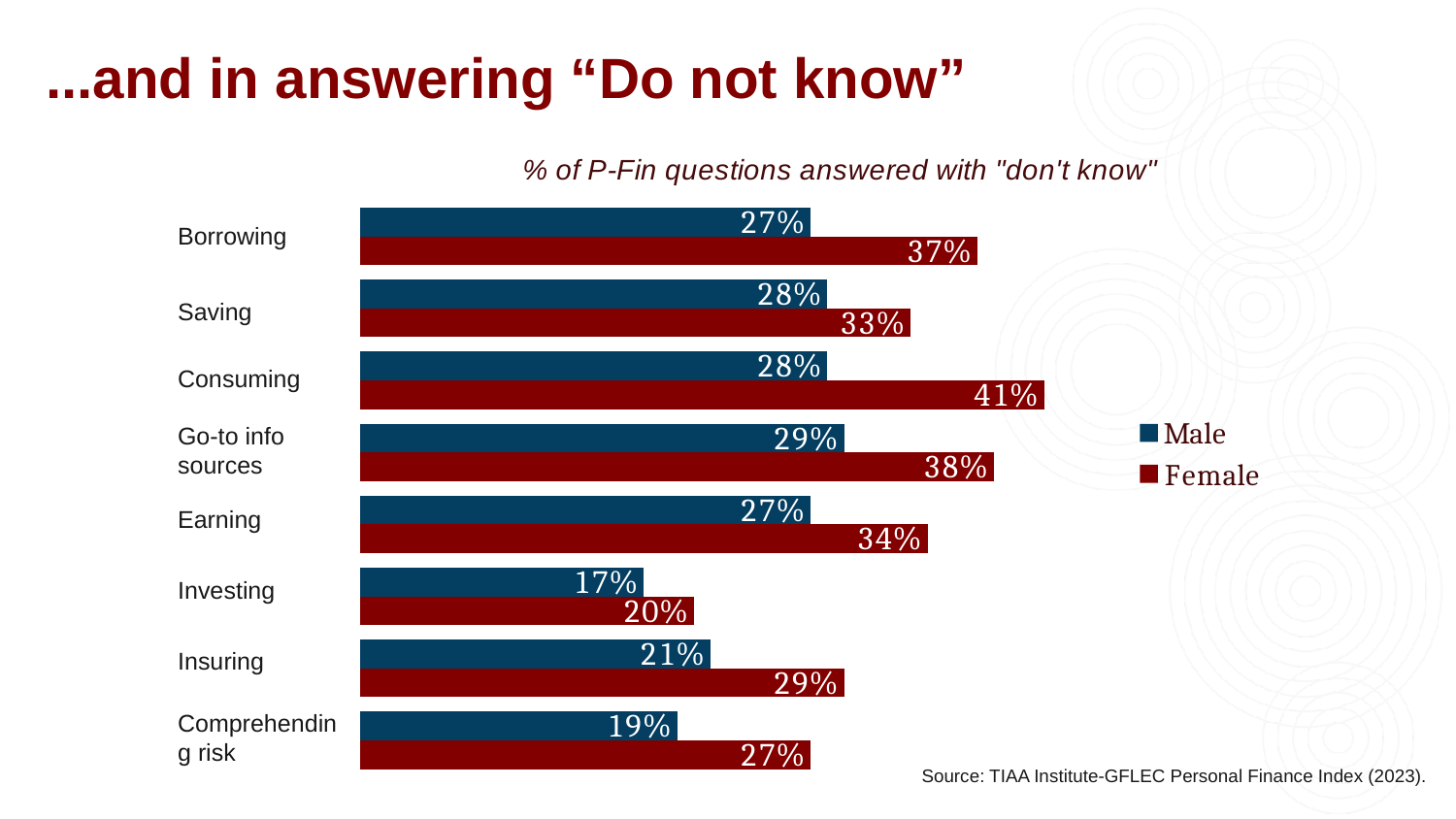

# ...and in answering “Do not know”
...and in answering “Do not know”

### Chart: % of P-Fin questions answered with "don't know"

| Category | Female | Male |
|---|---|---|
| Borrowing | 0.27 | 0.19 |
| Saving | 0.29 | 0.21 |
| Consuming | 0.2 | 0.17 |
| Earning | 0.34 | 0.27 |
| Information | 0.38 | 0.29 |
| Investing | 0.41 | 0.28 |
| Insuring | 0.33 | 0.28 |
| Risk | 0.37 | 0.27 |
Borrowing

Saving

Consuming

Go-to info sources

Earning

Investing

Insuring

Comprehending risk

Source: TIAA Institute-GFLEC Personal Finance Index (2023).